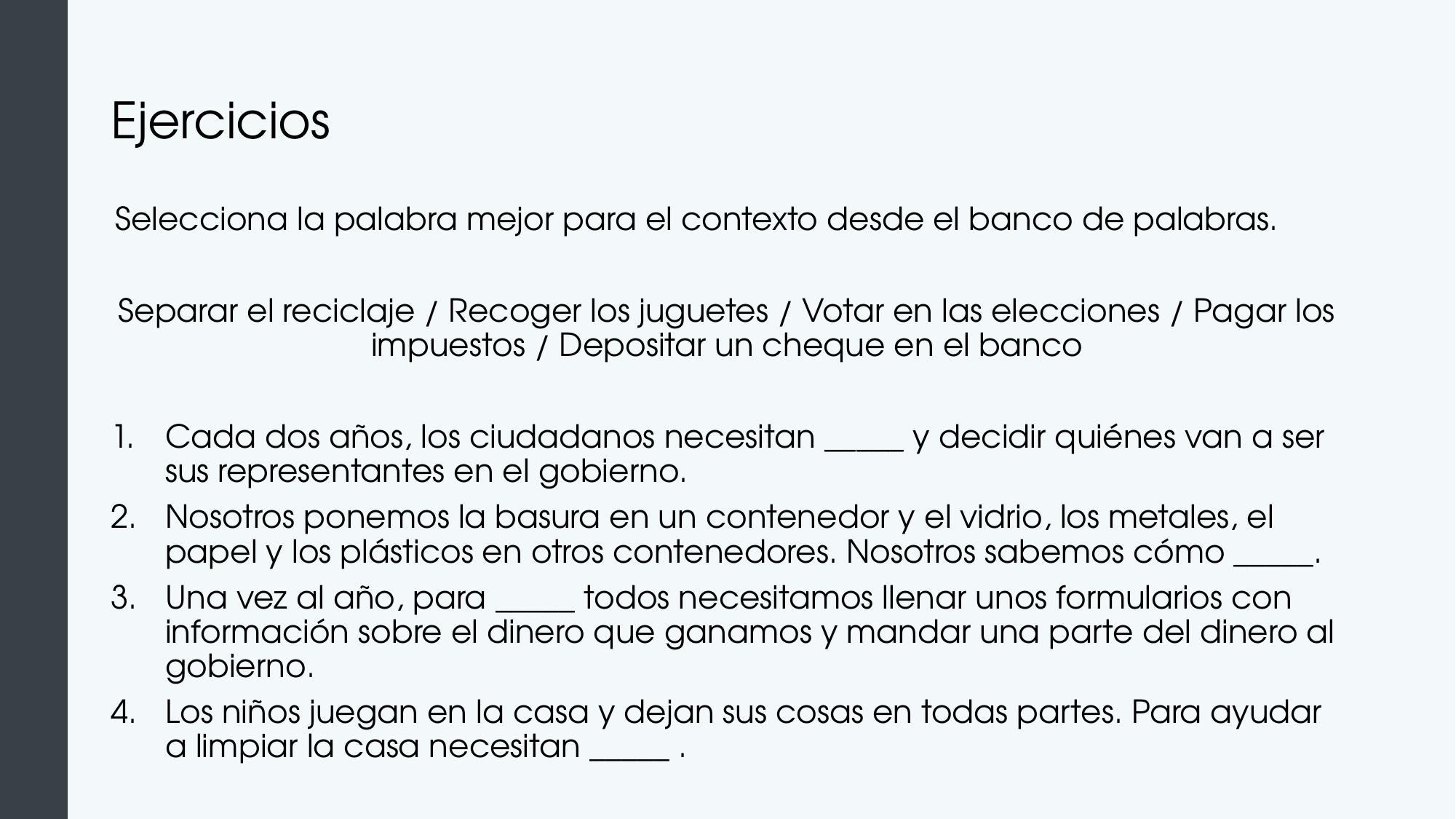

# Ejercicios
Selecciona la palabra mejor para el contexto desde el banco de palabras.

Separar el reciclaje / Recoger los juguetes / Votar en las elecciones / Pagar los impuestos / Depositar un cheque en el banco

Cada dos años, los ciudadanos necesitan _____ y decidir quiénes van a ser sus representantes en el gobierno.
Nosotros ponemos la basura en un contenedor y el vidrio, los metales, el papel y los plásticos en otros contenedores. Nosotros sabemos cómo _____.
Una vez al año, para _____ todos necesitamos llenar unos formularios con información sobre el dinero que ganamos y mandar una parte del dinero al gobierno.
Los niños juegan en la casa y dejan sus cosas en todas partes. Para ayudar a limpiar la casa necesitan _____ .